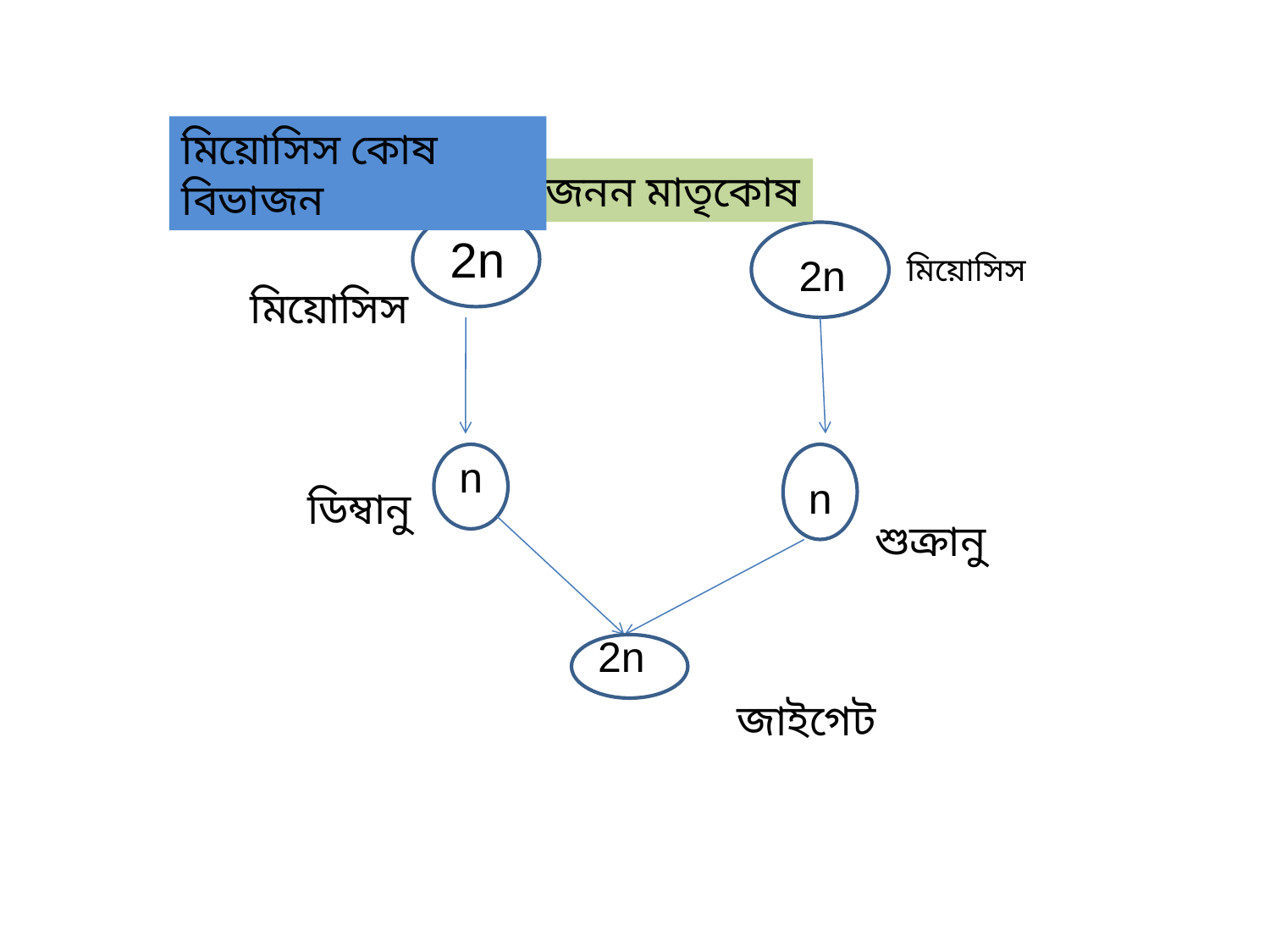

মিয়োসিস কোষ বিভাজন
জনন মাতৃকোষ

2n

2n
মিয়োসিস
মিয়োসিস

n

n
ডিম্বানু
শুক্রানু
2n

জাইগেট